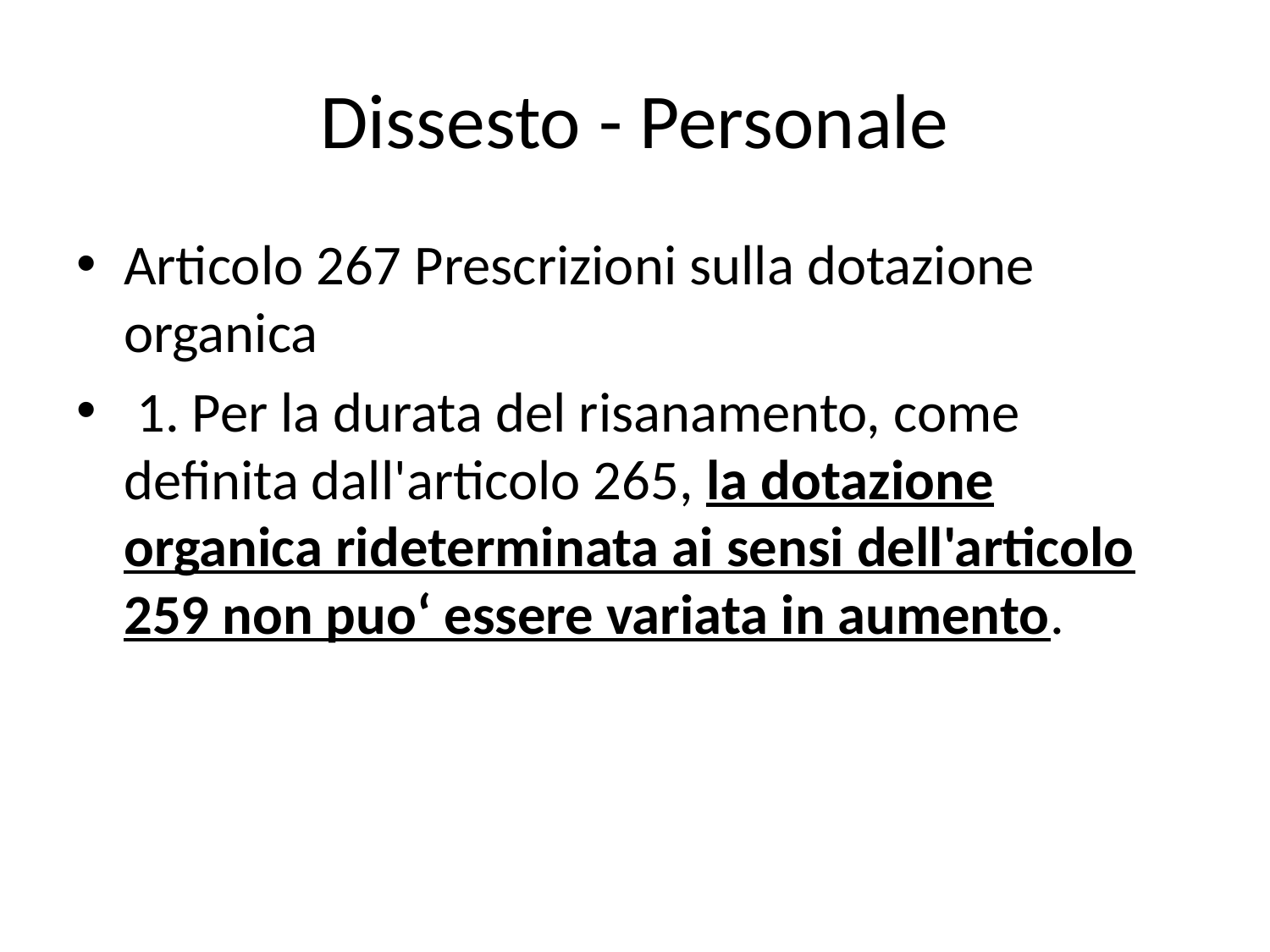

# Dissesto - Personale
Articolo 267 Prescrizioni sulla dotazione organica
 1. Per la durata del risanamento, come definita dall'articolo 265, la dotazione organica rideterminata ai sensi dell'articolo 259 non puo‘ essere variata in aumento.